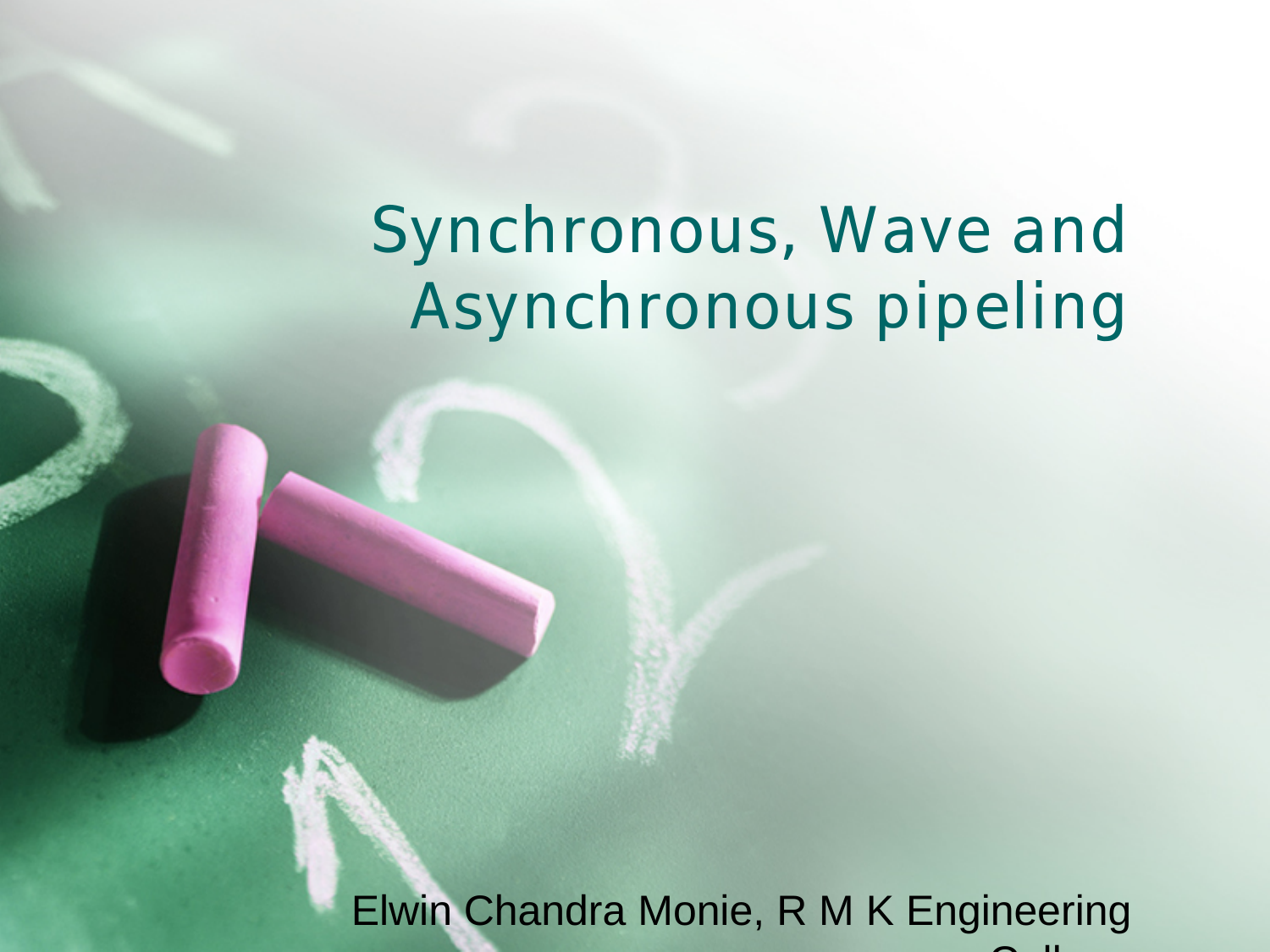

# Synchronous, Wave and Asynchronous pipeling
Elwin Chandra Monie, R M K Engineering College